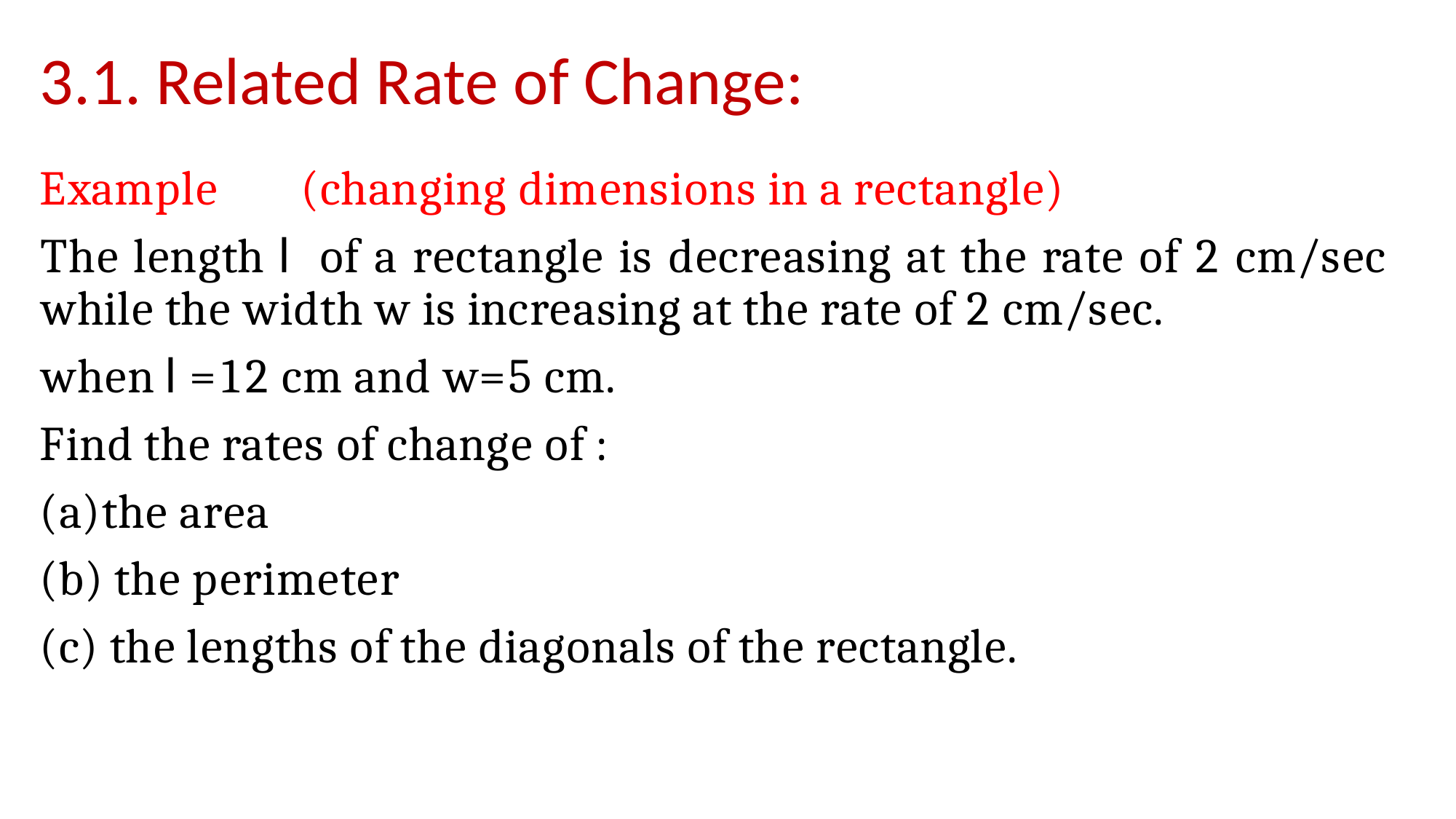

# 3.1. Related Rate of Change:
Example	    (changing dimensions in a rectangle)
The length l  of a rectangle is decreasing at the rate of 2 cm/sec while the width w is increasing at the rate of 2 cm/sec.
when l =12 cm and w=5 cm.
Find the rates of change of :
the area
(b) the perimeter
(c) the lengths of the diagonals of the rectangle.